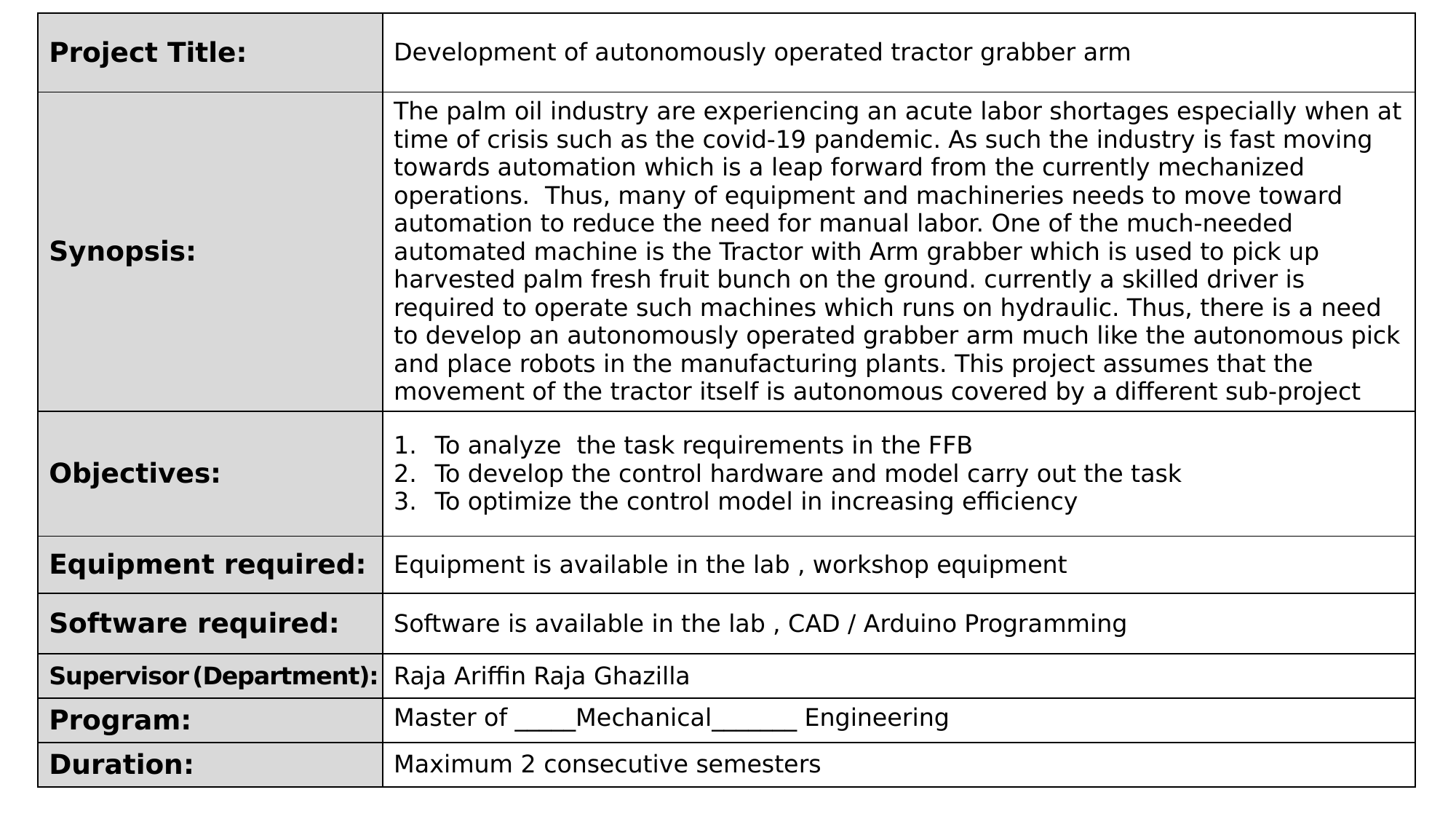

| Project Title: | Development of autonomously operated tractor grabber arm |
| --- | --- |
| Synopsis: | The palm oil industry are experiencing an acute labor shortages especially when at time of crisis such as the covid-19 pandemic. As such the industry is fast moving towards automation which is a leap forward from the currently mechanized operations.  Thus, many of equipment and machineries needs to move toward  automation to reduce the need for manual labor. One of the much-needed automated machine is the Tractor with Arm grabber which is used to pick up harvested palm fresh fruit bunch on the ground. currently a skilled driver is required to operate such machines which runs on hydraulic. Thus, there is a need to develop an autonomously operated grabber arm much like the autonomous pick and place robots in the manufacturing plants. This project assumes that the movement of the tractor itself is autonomous covered by a different sub-project |
| Objectives: | To analyze  the task requirements in the FFB  To develop the control hardware and model carry out the task To optimize the control model in increasing efficiency |
| Equipment required: | Equipment is available in the lab , workshop equipment |
| Software required: | Software is available in the lab , CAD / Arduino Programming |
| Supervisor (Department): | Raja Ariffin Raja Ghazilla |
| Program: | Master of \_\_\_\_\_Mechanical\_\_\_\_\_\_\_ Engineering |
| Duration: | Maximum 2 consecutive semesters |